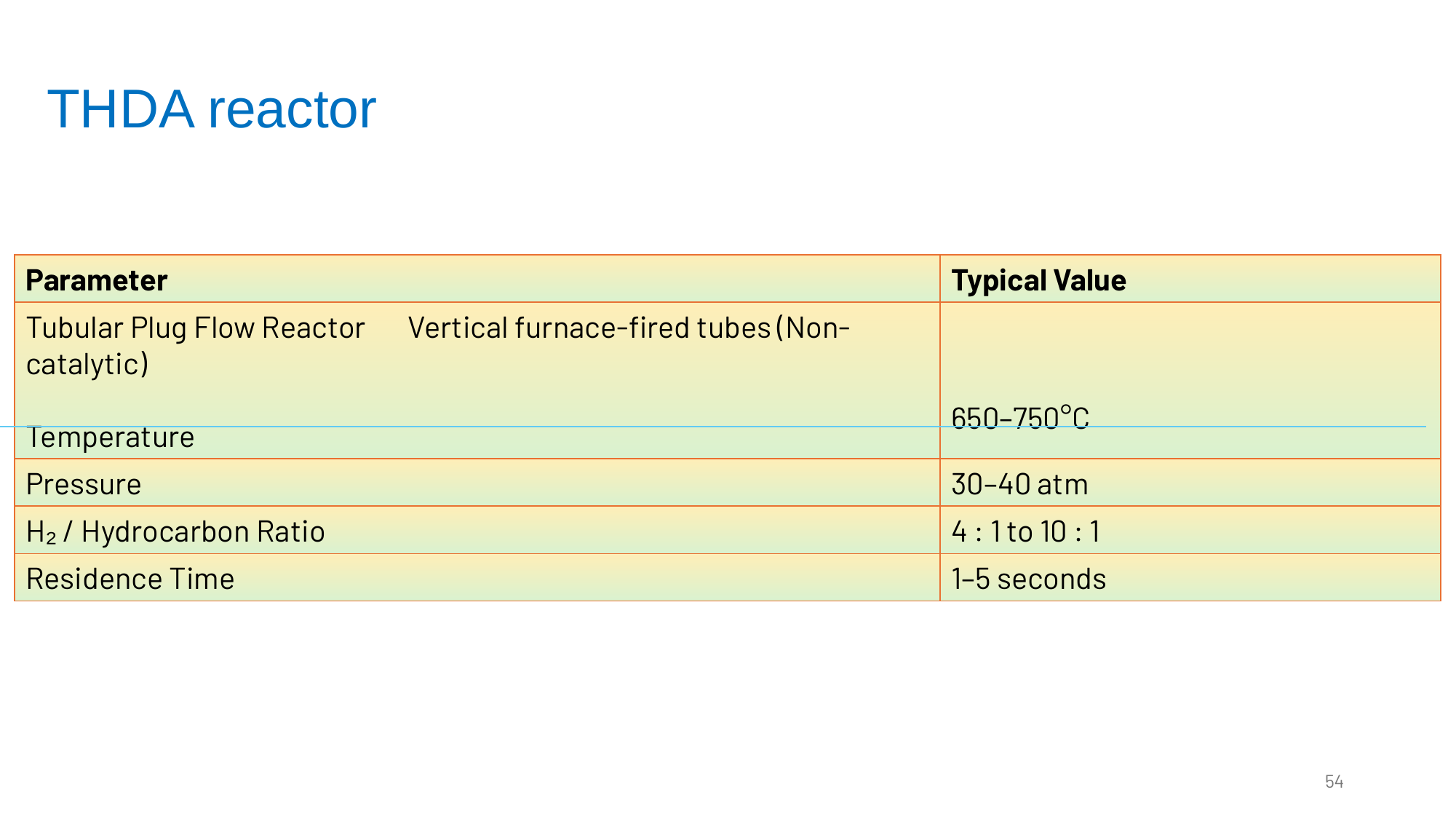

# THDA reactor
| Parameter | Typical Value |
| --- | --- |
| Tubular Plug Flow Reactor Vertical furnace-fired tubes (Non-catalytic) Temperature | 650–750°C |
| Pressure | 30–40 atm |
| H₂ / Hydrocarbon Ratio | 4 : 1 to 10 : 1 |
| Residence Time | 1–5 seconds |
54